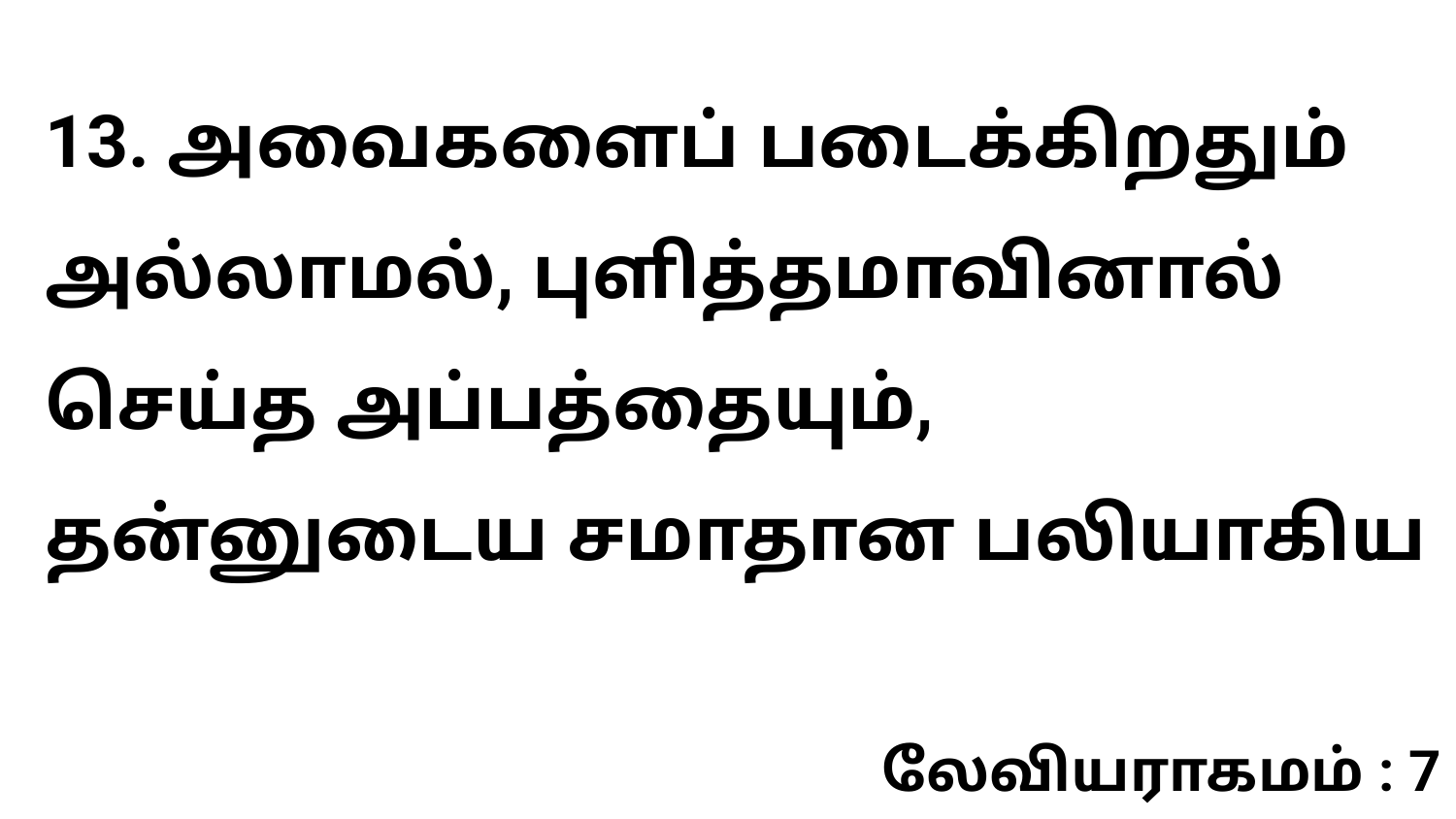

13. அவைகளைப் படைக்கிறதும் அல்லாமல், புளித்தமாவினால் செய்த அப்பத்தையும், தன்னுடைய சமாதான பலியாகிய
லேவியராகமம் : 7